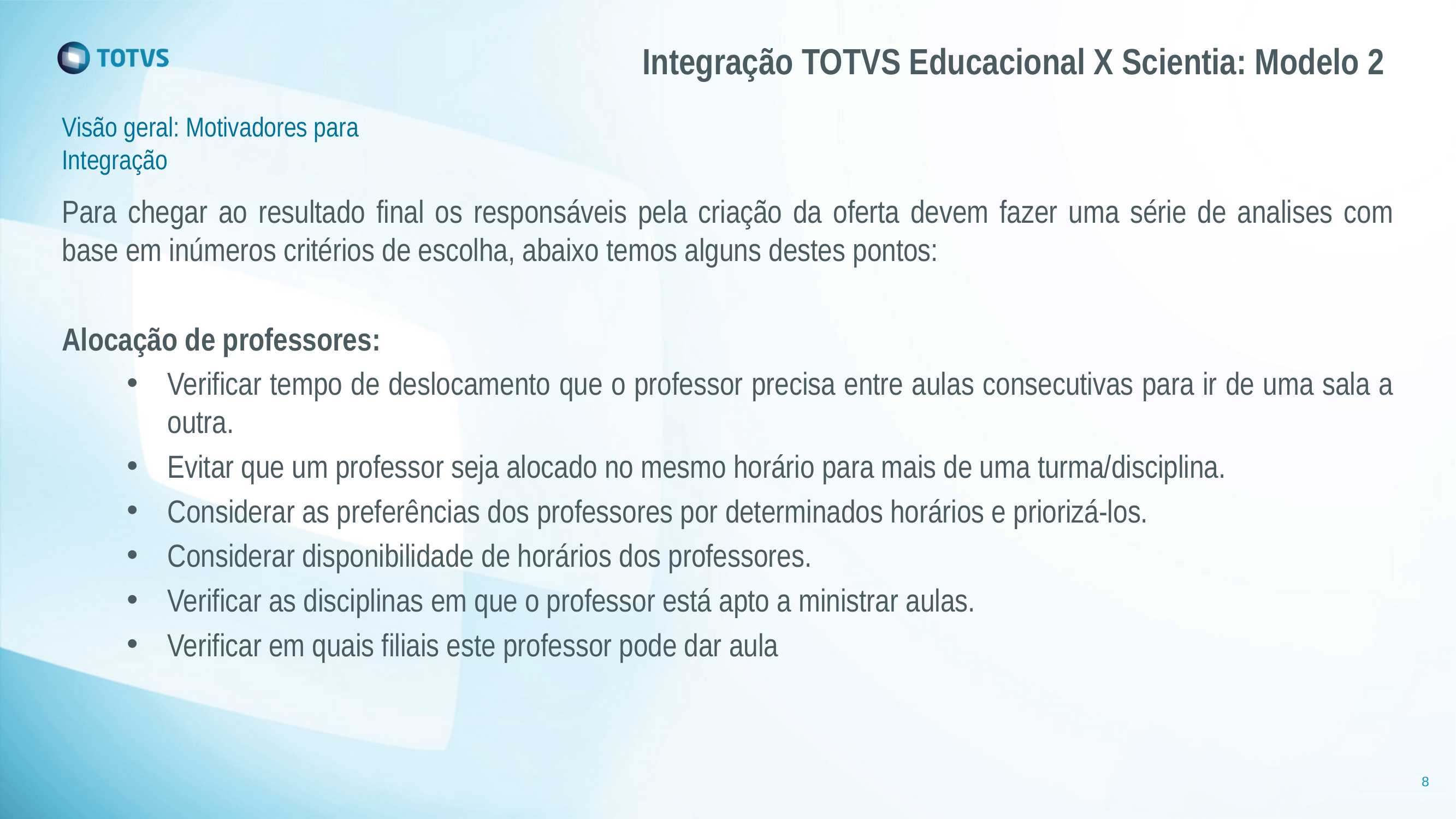

# Integração TOTVS Educacional X Scientia: Modelo 2
Visão geral: Motivadores para Integração

Para chegar ao resultado final os responsáveis pela criação da oferta devem fazer uma série de analises com base em inúmeros critérios de escolha, abaixo temos alguns destes pontos:

Alocação de professores:
Verificar tempo de deslocamento que o professor precisa entre aulas consecutivas para ir de uma sala a outra.
Evitar que um professor seja alocado no mesmo horário para mais de uma turma/disciplina.
Considerar as preferências dos professores por determinados horários e priorizá-los.
Considerar disponibilidade de horários dos professores.
Verificar as disciplinas em que o professor está apto a ministrar aulas.
Verificar em quais filiais este professor pode dar aula

8